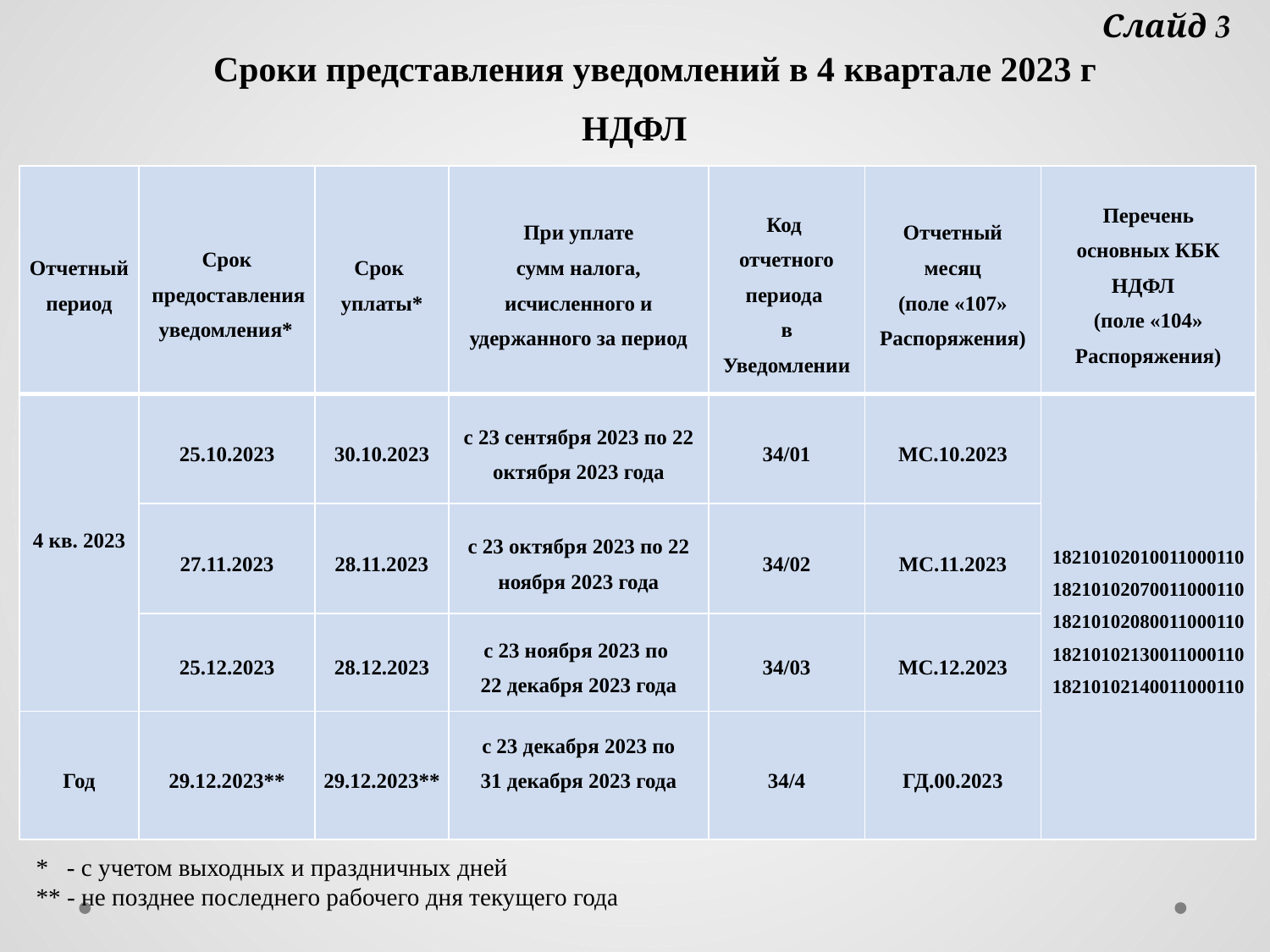

Слайд 3
         Сроки представления уведомлений в 4 квартале 2023 г
НДФЛ
| Отчетный период | Срок предоставления уведомления\* | Срок уплаты\* | При уплате сумм налога, исчисленного и удержанного за период | Код отчетного периода в Уведомлении | Отчетный месяц (поле «107» Распоряжения) | Перечень основных КБК НДФЛ (поле «104» Распоряжения) |
| --- | --- | --- | --- | --- | --- | --- |
| 4 кв. 2023 | 25.10.2023 | 30.10.2023 | с 23 сентября 2023 по 22 октября 2023 года | 34/01 | МС.10.2023 | 18210102010011000110 18210102070011000110 18210102080011000110 18210102130011000110 18210102140011000110 |
|  | 27.11.2023 | 28.11.2023 | с 23 октября 2023 по 22 ноября 2023 года | 34/02 | МС.11.2023 |  |
|  | 25.12.2023 | 28.12.2023 | с 23 ноября 2023 по 22 декабря 2023 года | 34/03 | МС.12.2023 |  |
| Год | 29.12.2023\*\* | 29.12.2023\*\* | с 23 декабря 2023 по 31 декабря 2023 года | 34/4 | ГД.00.2023 |  |
*   - с учетом выходных и праздничных дней
** - не позднее последнего рабочего дня текущего года